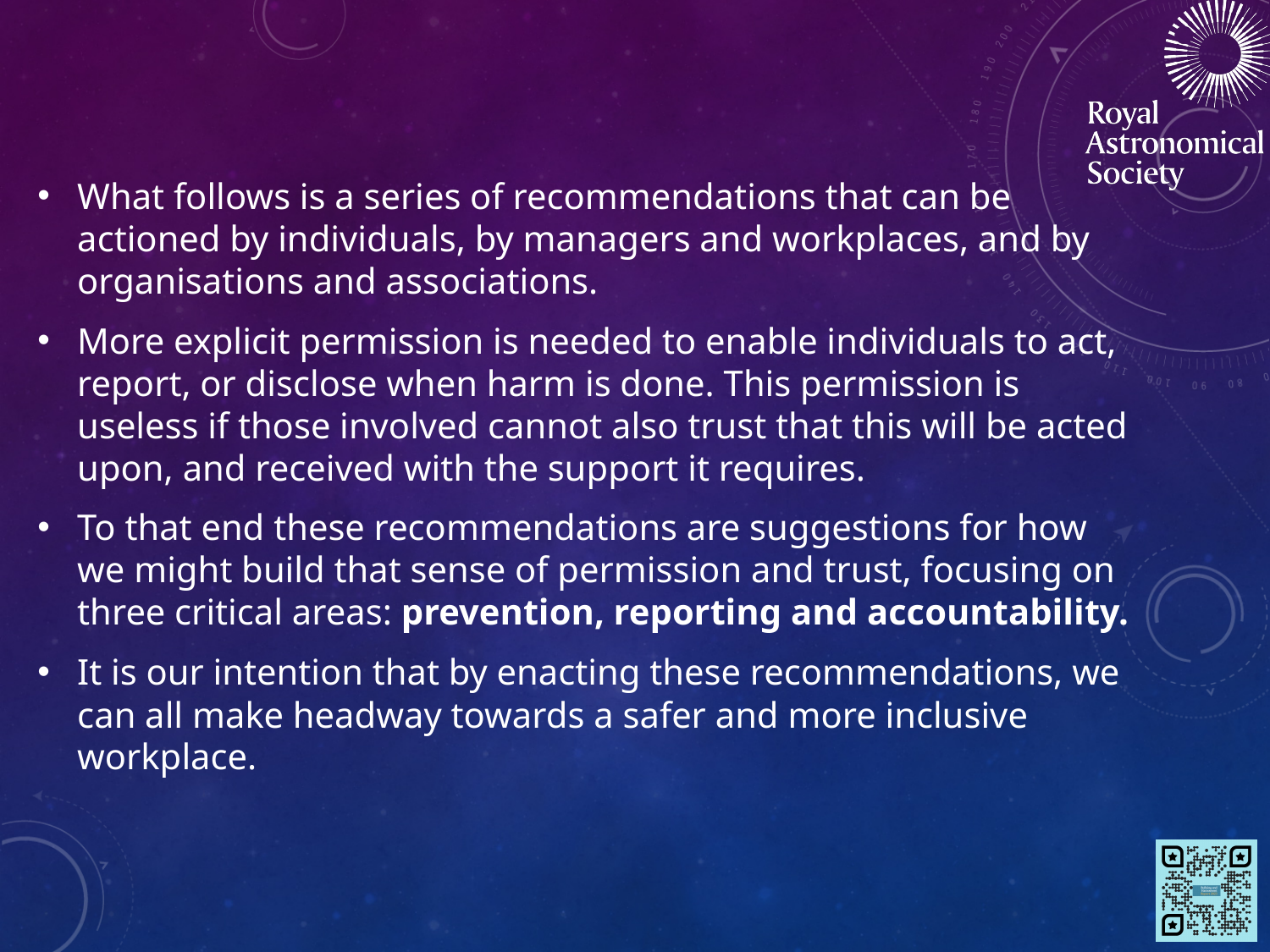

What follows is a series of recommendations that can be actioned by individuals, by managers and workplaces, and by organisations and associations.
More explicit permission is needed to enable individuals to act, report, or disclose when harm is done. This permission is useless if those involved cannot also trust that this will be acted upon, and received with the support it requires.
To that end these recommendations are suggestions for how we might build that sense of permission and trust, focusing on three critical areas: prevention, reporting and accountability.
It is our intention that by enacting these recommendations, we can all make headway towards a safer and more inclusive workplace.